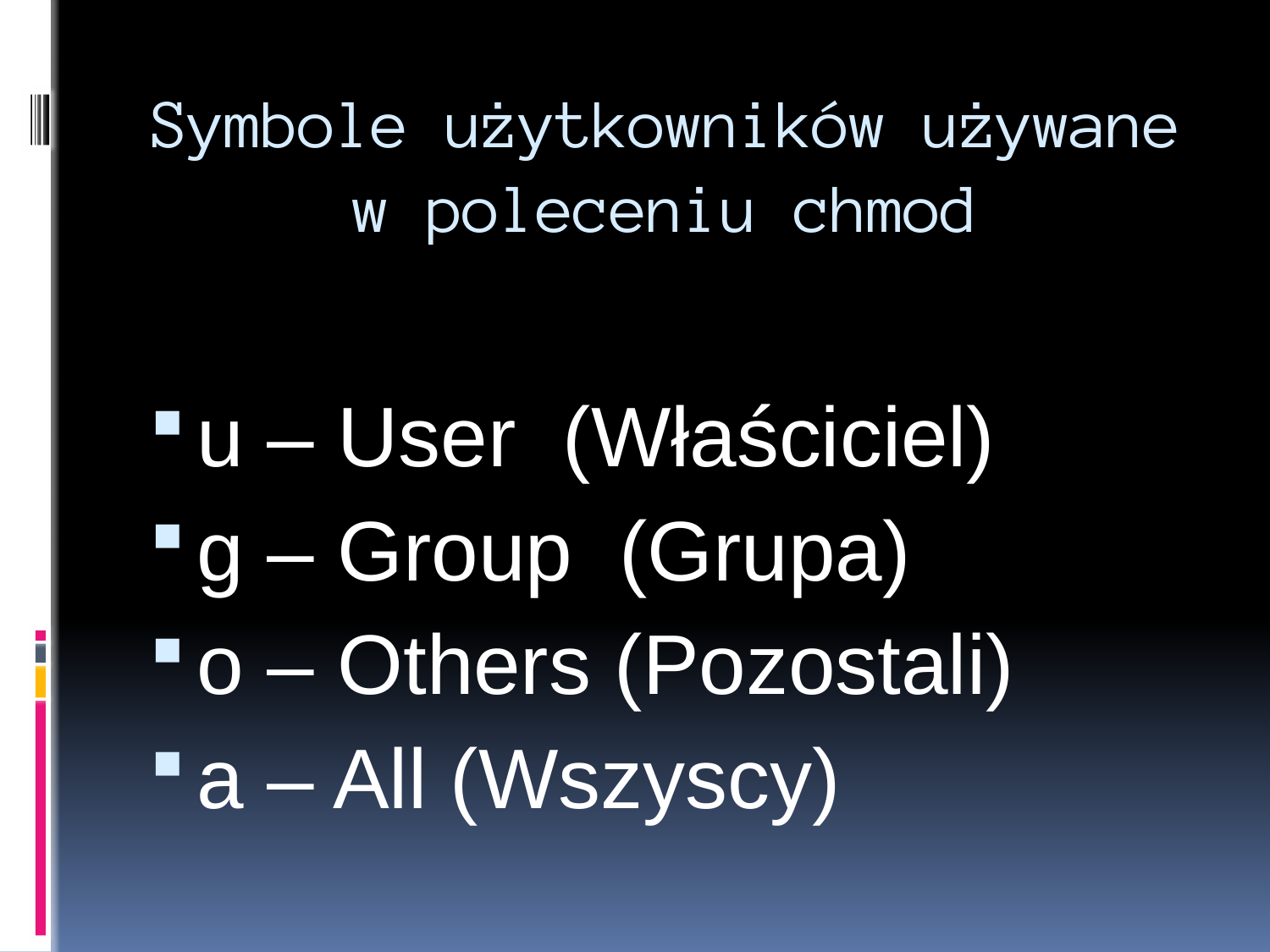

# Symbole użytkowników używane w poleceniu chmod
u – User  (Właściciel)
g – Group  (Grupa)
o – Others (Pozostali)
a – All (Wszyscy)